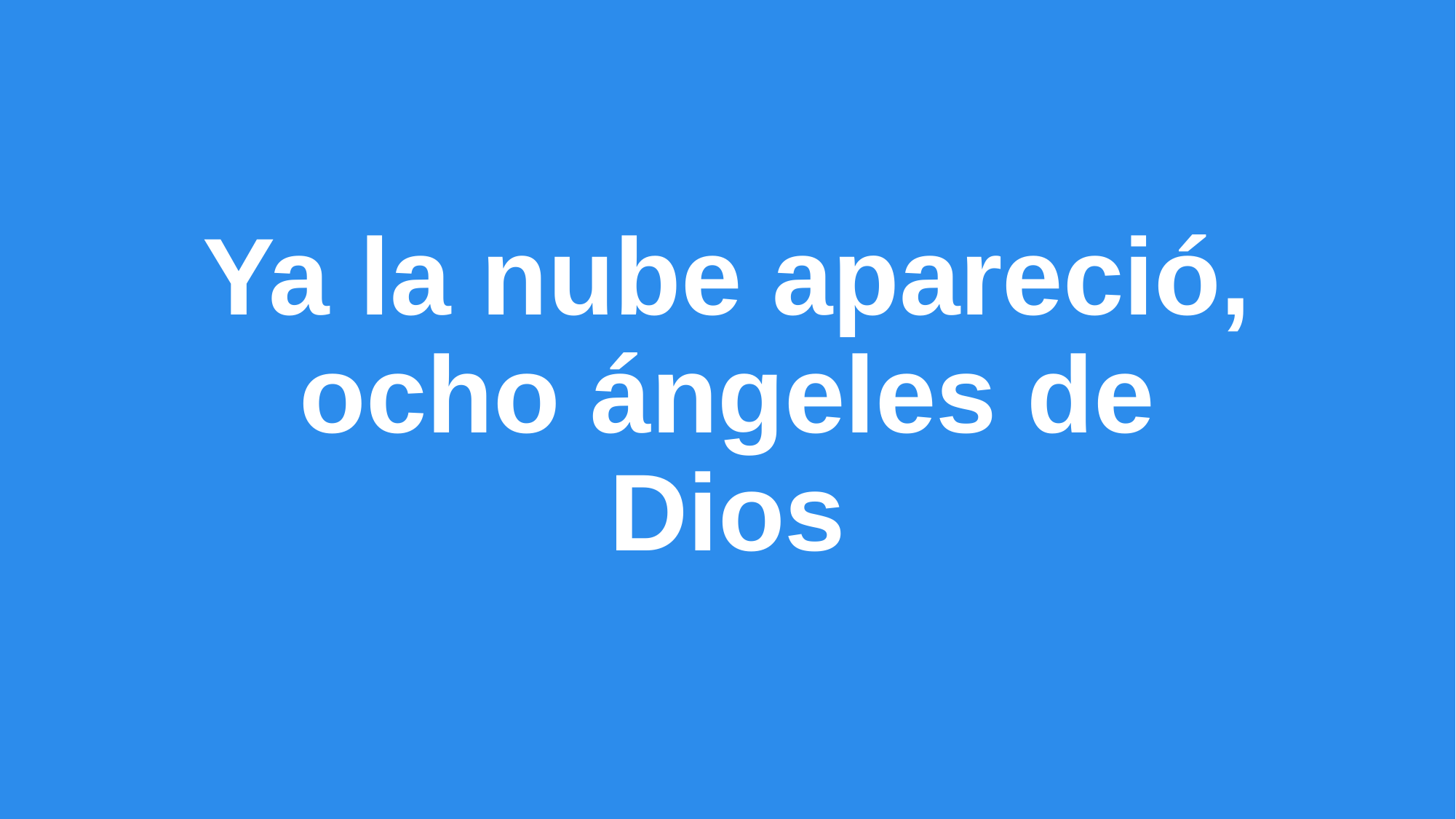

# Ya la nube apareció, ocho ángeles de Dios